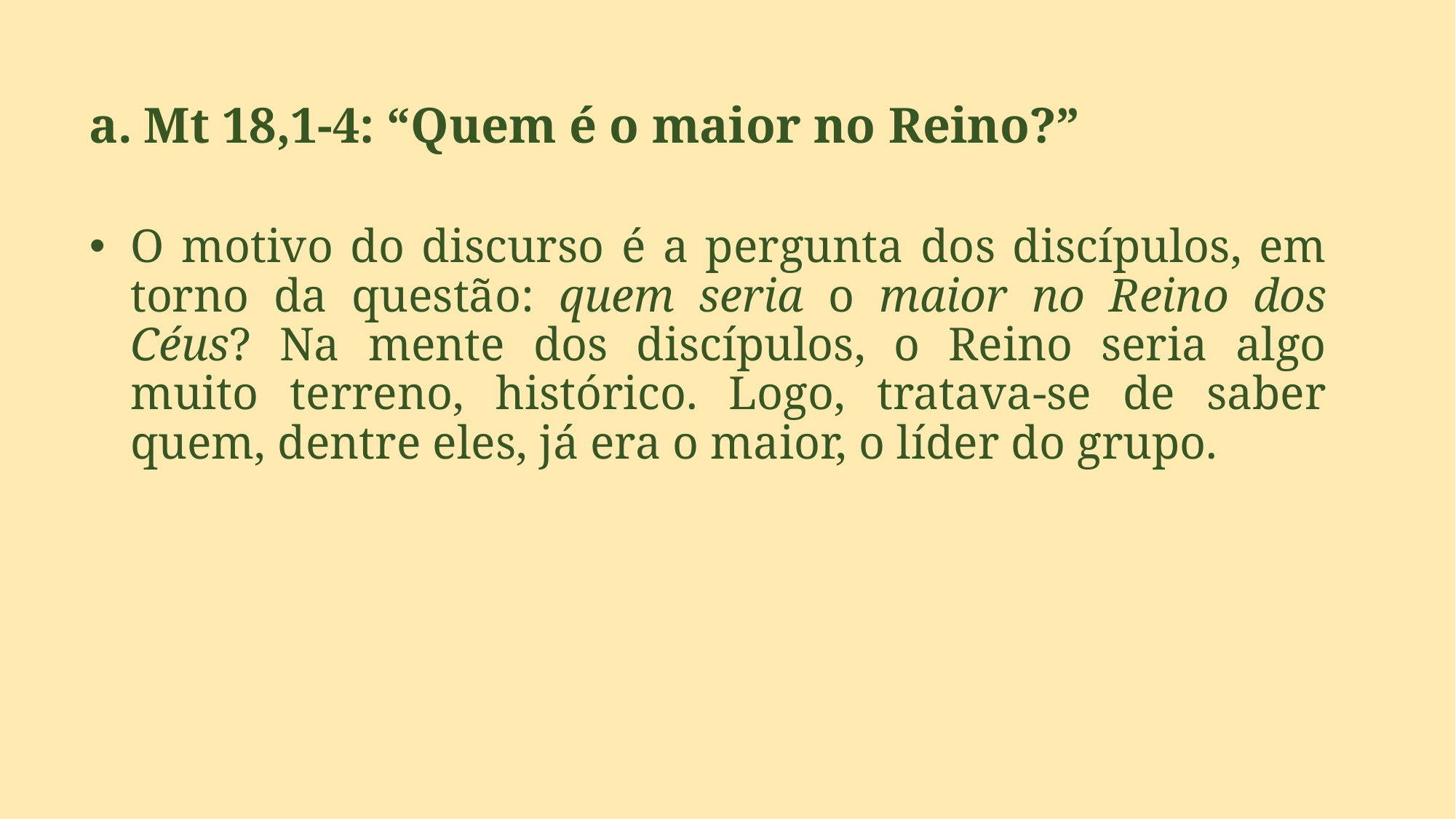

Mt 18,1-4: “Quem é o maior no Reino?”

O motivo do discurso é a pergunta dos discípulos, em torno da questão: quem seria o maior no Reino dos Céus? Na mente dos discípulos, o Reino seria algo muito terreno, histórico. Logo, tratava-se de saber quem, dentre eles, já era o maior, o líder do grupo.